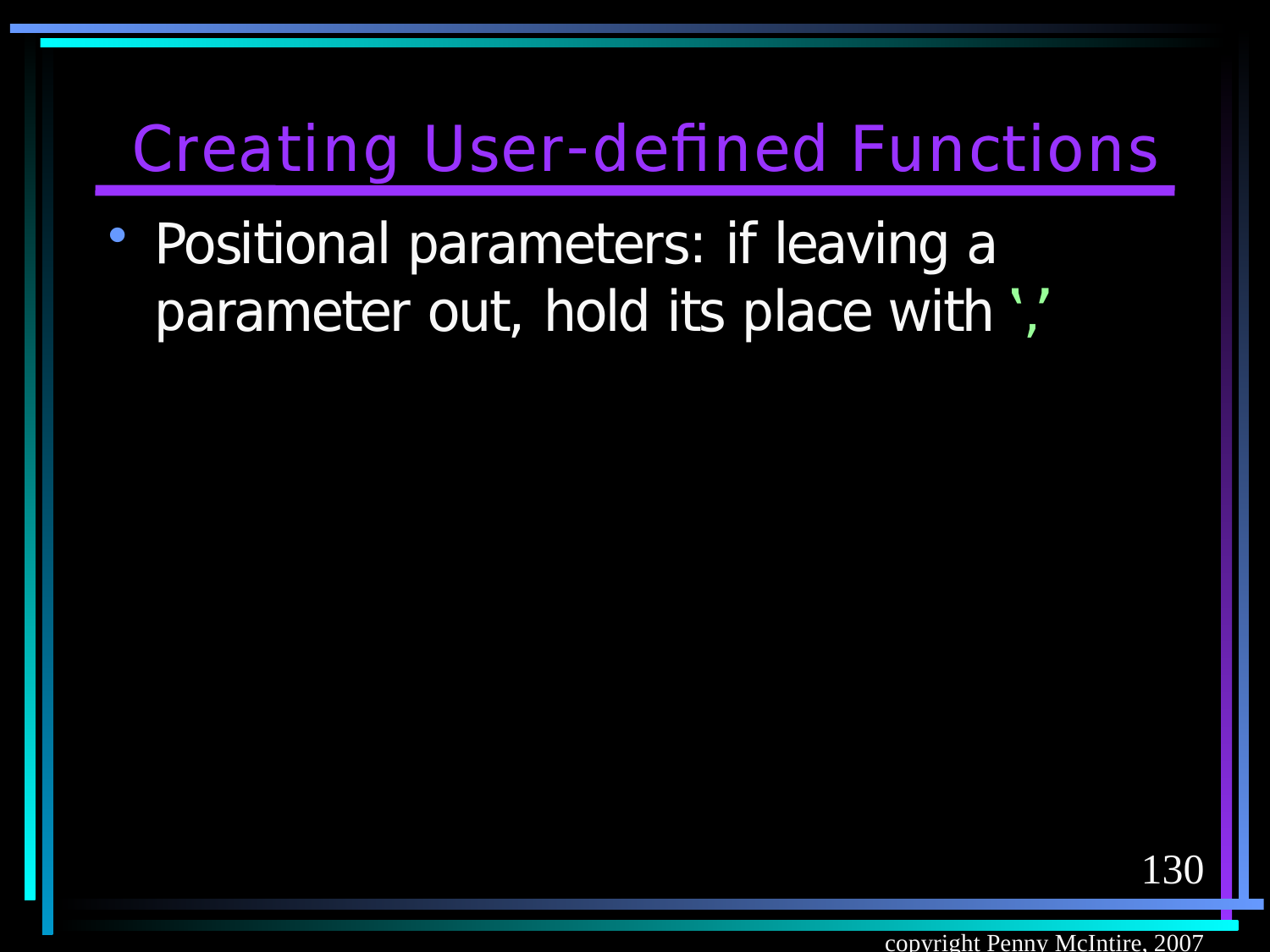

# Creating User-defined Functions
Positional parameters: if leaving a parameter out, hold its place with ‘,’

130
copyright Penny McIntire, 2007